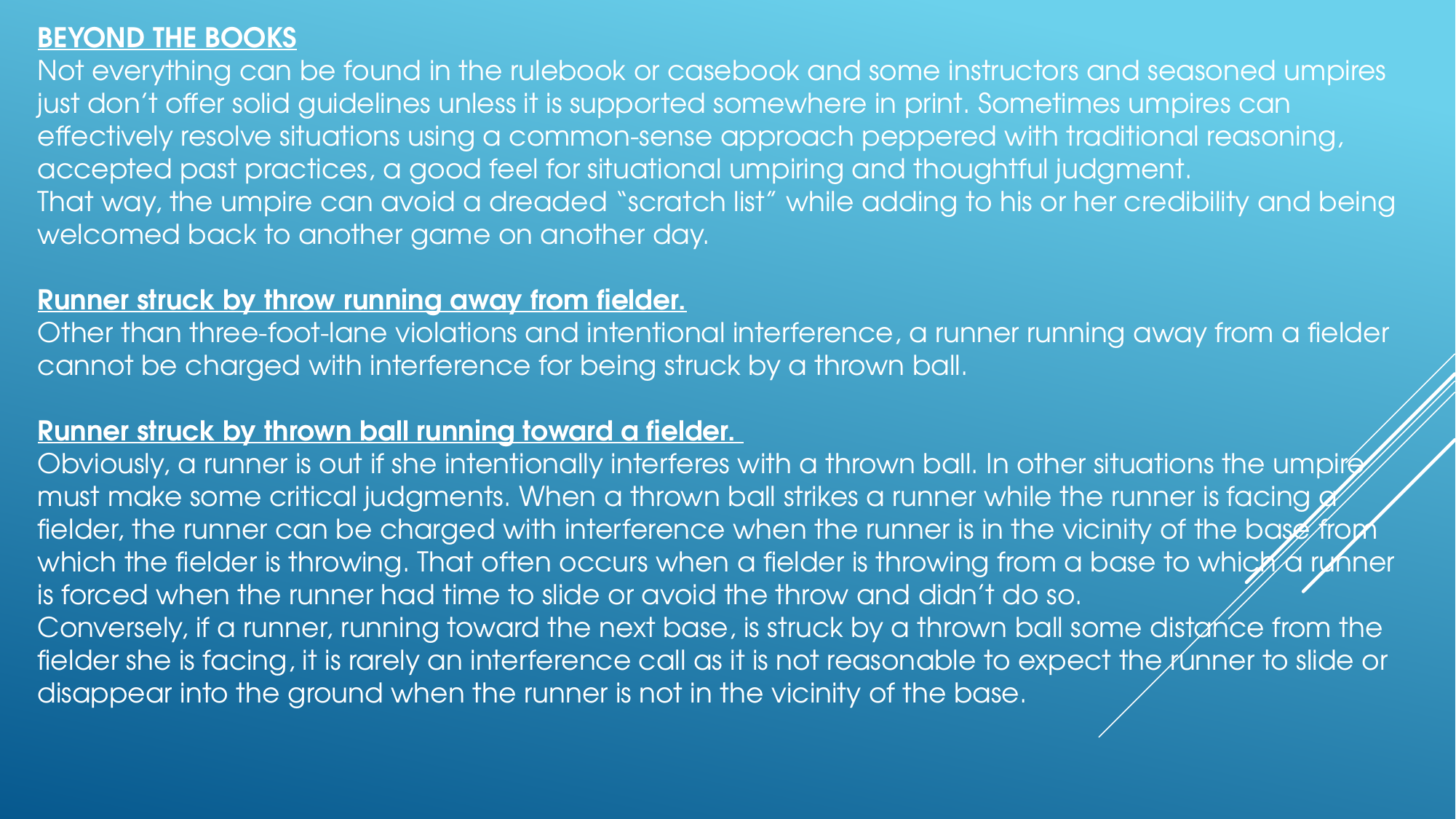

BEYOND THE BOOKS
Not everything can be found in the rulebook or casebook and some instructors and seasoned umpires just don’t offer solid guidelines unless it is supported somewhere in print. Sometimes umpires can effectively resolve situations using a common-sense approach peppered with traditional reasoning, accepted past practices, a good feel for situational umpiring and thoughtful judgment.
That way, the umpire can avoid a dreaded “scratch list” while adding to his or her credibility and being welcomed back to another game on another day.

Runner struck by throw running away from fielder.
Other than three-foot-lane violations and intentional interference, a runner running away from a fielder cannot be charged with interference for being struck by a thrown ball.

Runner struck by thrown ball running toward a fielder.
Obviously, a runner is out if she intentionally interferes with a thrown ball. In other situations the umpire must make some critical judgments. When a thrown ball strikes a runner while the runner is facing a fielder, the runner can be charged with interference when the runner is in the vicinity of the base from which the fielder is throwing. That often occurs when a fielder is throwing from a base to which a runner is forced when the runner had time to slide or avoid the throw and didn’t do so.
Conversely, if a runner, running toward the next base, is struck by a thrown ball some distance from the fielder she is facing, it is rarely an interference call as it is not reasonable to expect the runner to slide or disappear into the ground when the runner is not in the vicinity of the base.